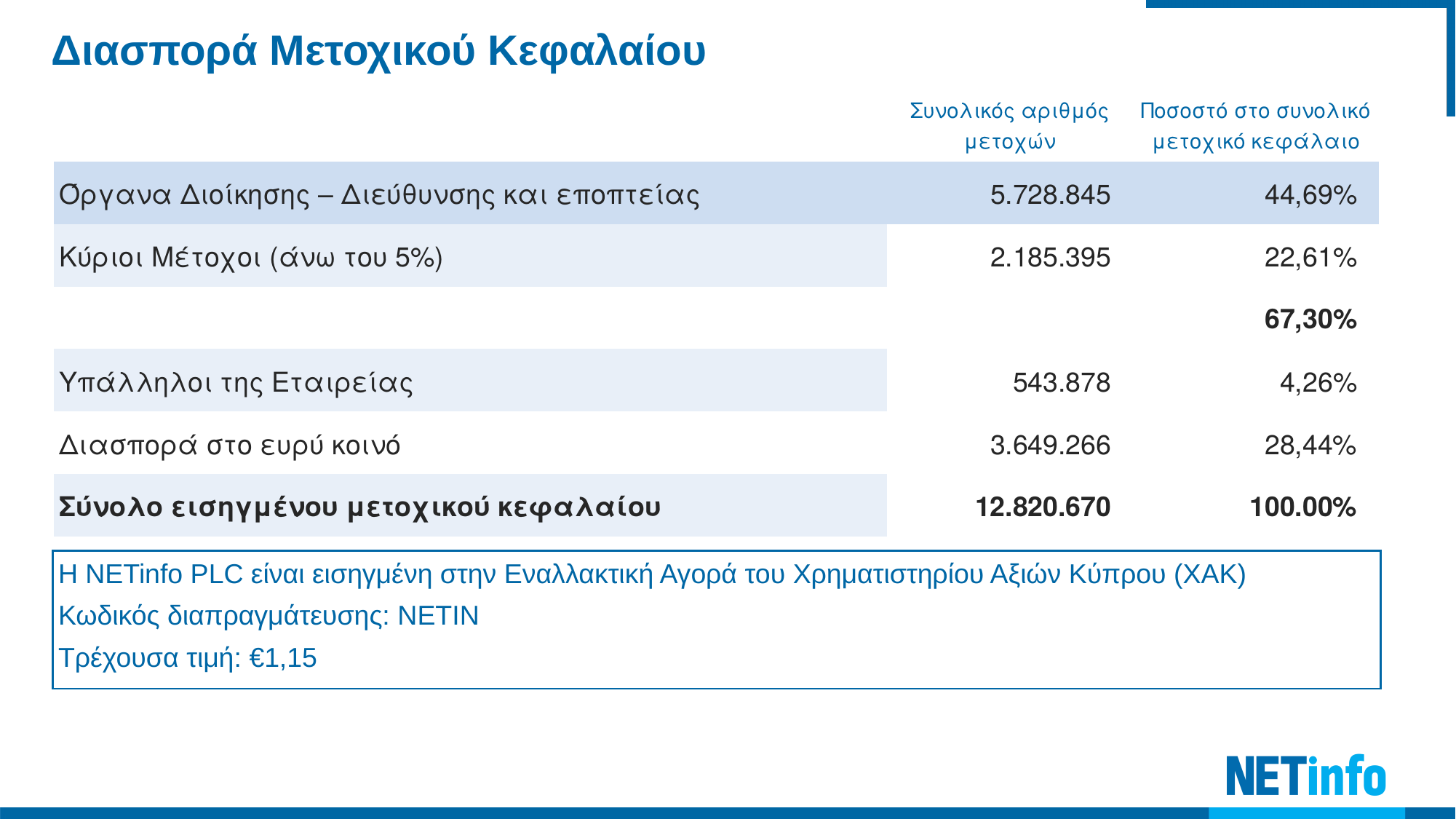

# Διασπορά Μετοχικού Κεφαλαίου
|  | Συνολικός αριθμός μετοχών | Ποσοστό στο συνολικό μετοχικό κεφάλαιο |
| --- | --- | --- |
| Όργανα Διοίκησης – Διεύθυνσης και εποπτείας | 5.728.845 | 44,69% |
| Κύριοι Μέτοχοι (άνω του 5%) | 2.185.395 | 22,61% |
|  |  | 67,30% |
| Υπάλληλοι της Εταιρείας | 543.878 | 4,26% |
| Διασπορά στο ευρύ κοινό | 3.649.266 | 28,44% |
| Σύνολο εισηγμένου μετοχικού κεφαλαίου | 12.820.670 | 100.00% |
Η NETinfo PLC είναι εισηγμένη στην Εναλλακτική Αγορά του Χρηματιστηρίου Αξιών Κύπρου (ΧΑΚ)
Κωδικός διαπραγμάτευσης: NETIN
Τρέχουσα τιμή: €1,15